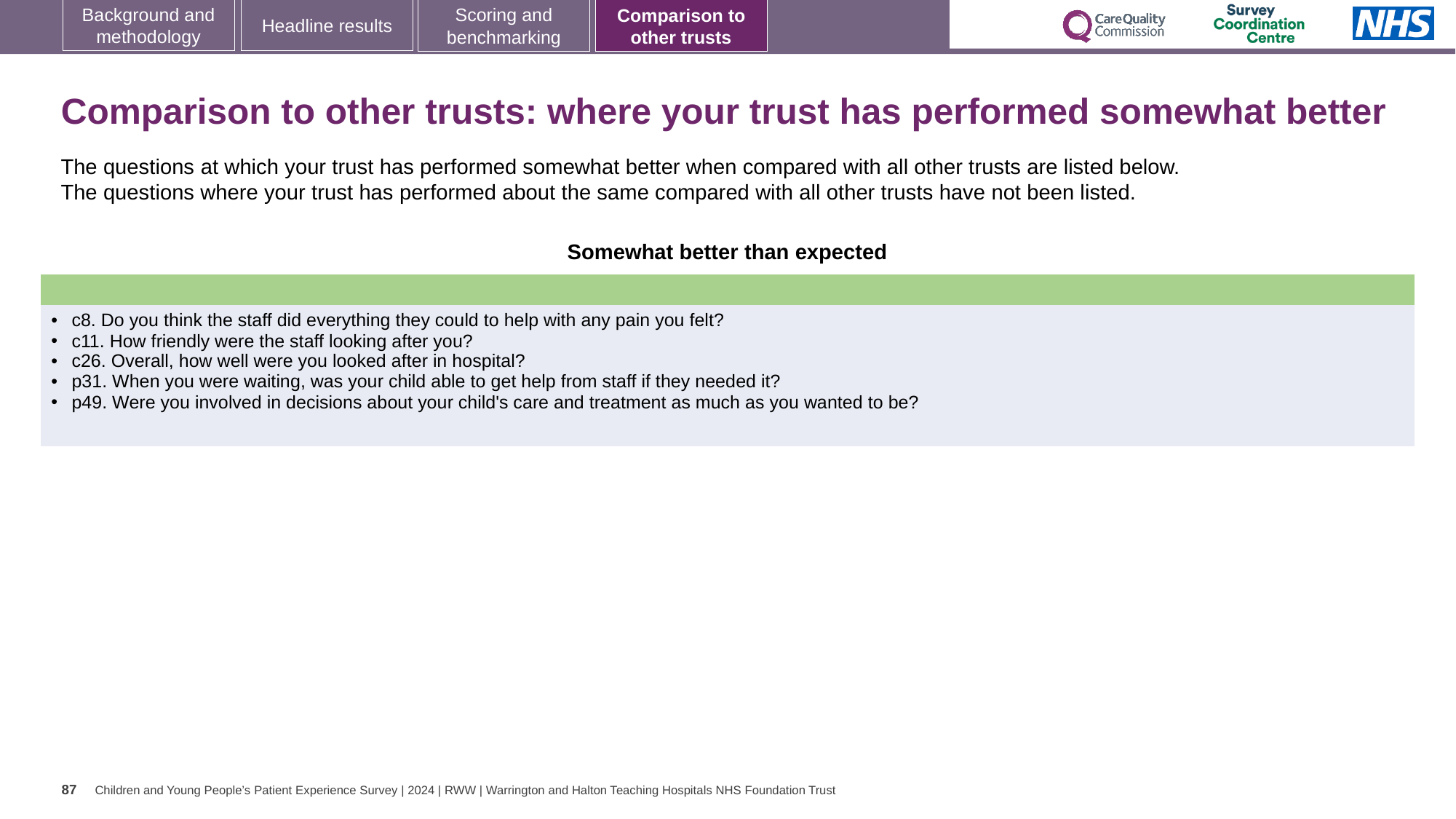

# Comparison to other trusts: where your trust has performed somewhat better
The questions at which your trust has performed somewhat better when compared with all other trusts are listed below.
The questions where your trust has performed about the same compared with all other trusts have not been listed.
| Somewhat better than expected |
| --- |
|  |
| c8. Do you think the staff did everything they could to help with any pain you felt? c11. How friendly were the staff looking after you? c26. Overall, how well were you looked after in hospital? p31. When you were waiting, was your child able to get help from staff if they needed it? p49. Were you involved in decisions about your child's care and treatment as much as you wanted to be? |
87